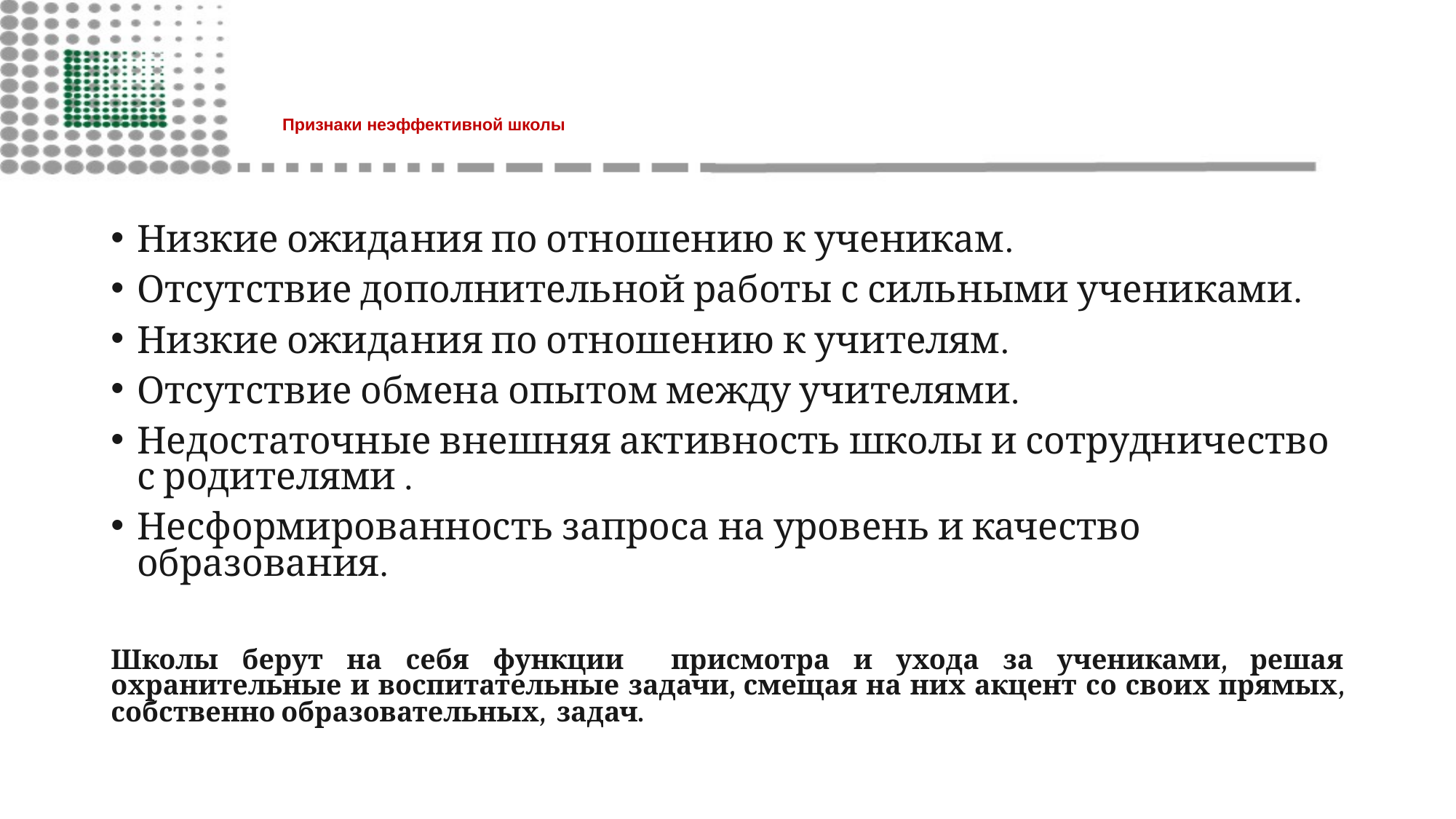

# Признаки неэффективной школы
Низкие ожидания по отношению к ученикам.
Отсутствие дополнительной работы с сильными учениками.
Низкие ожидания по отношению к учителям.
Отсутствие обмена опытом между учителями.
Недостаточные внешняя активность школы и сотрудничество с родителями .
Несформированность запроса на уровень и качество образования.

Школы берут на себя функции  присмотра и ухода за учениками, решая охранительные и воспитательные задачи, смещая на них акцент со своих прямых, собственно образовательных,  задач.